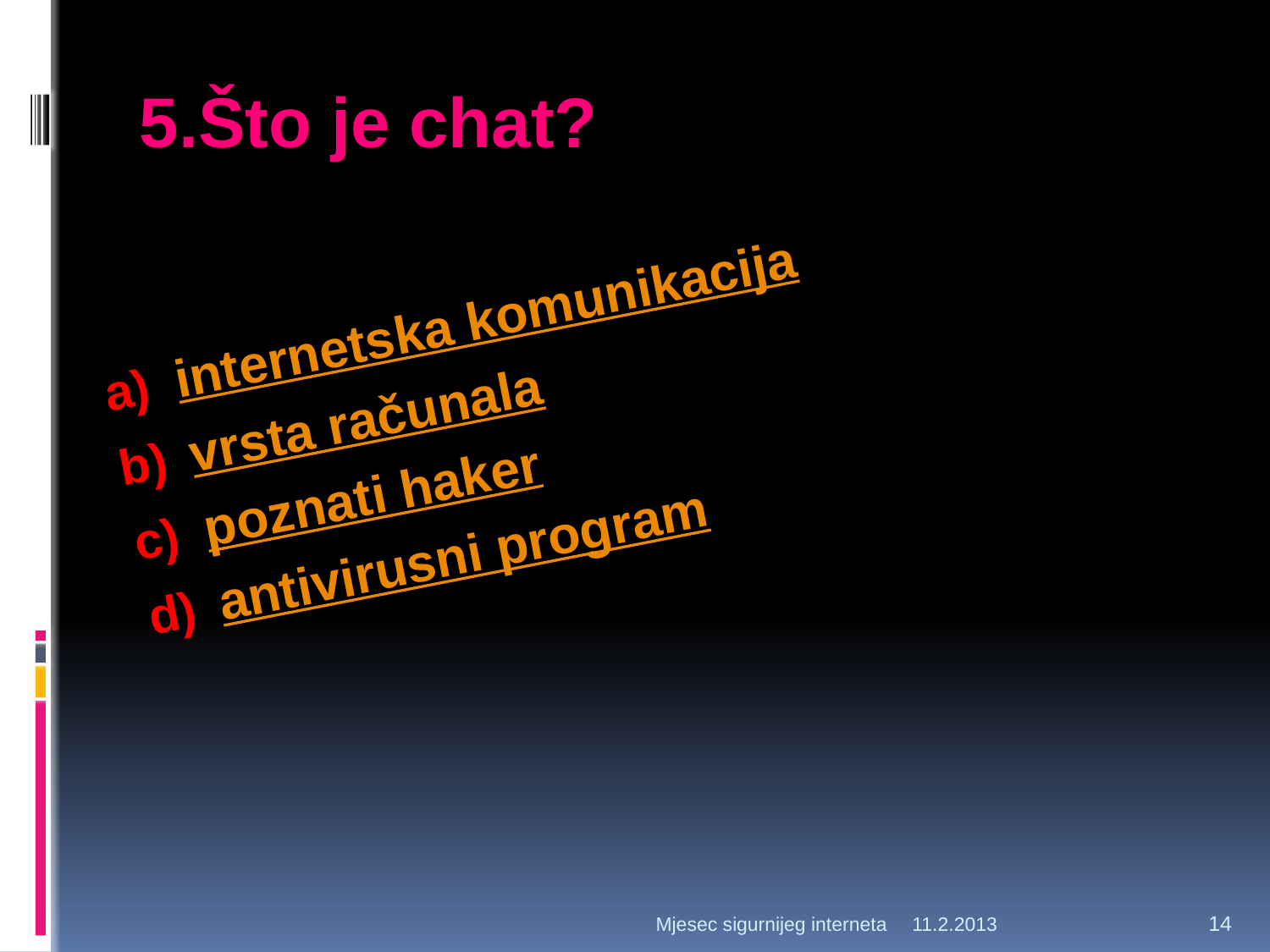

# 5.Što je chat?
internetska komunikacija
vrsta računala
poznati haker
antivirusni program
Mjesec sigurnijeg interneta
11.2.2013
14